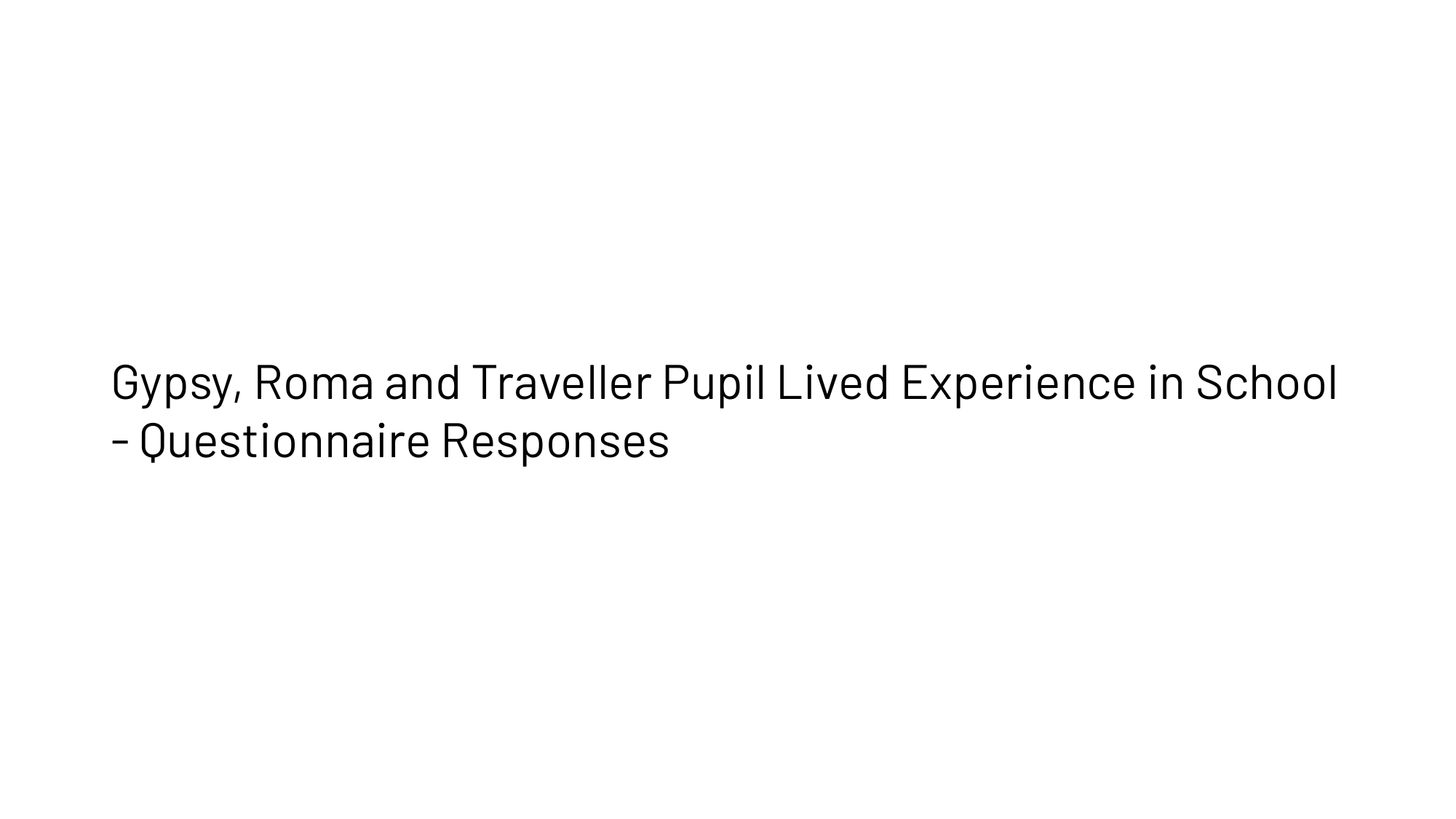

Gypsy, Roma and Traveller Pupil Lived Experience in School
- Questionnaire Responses